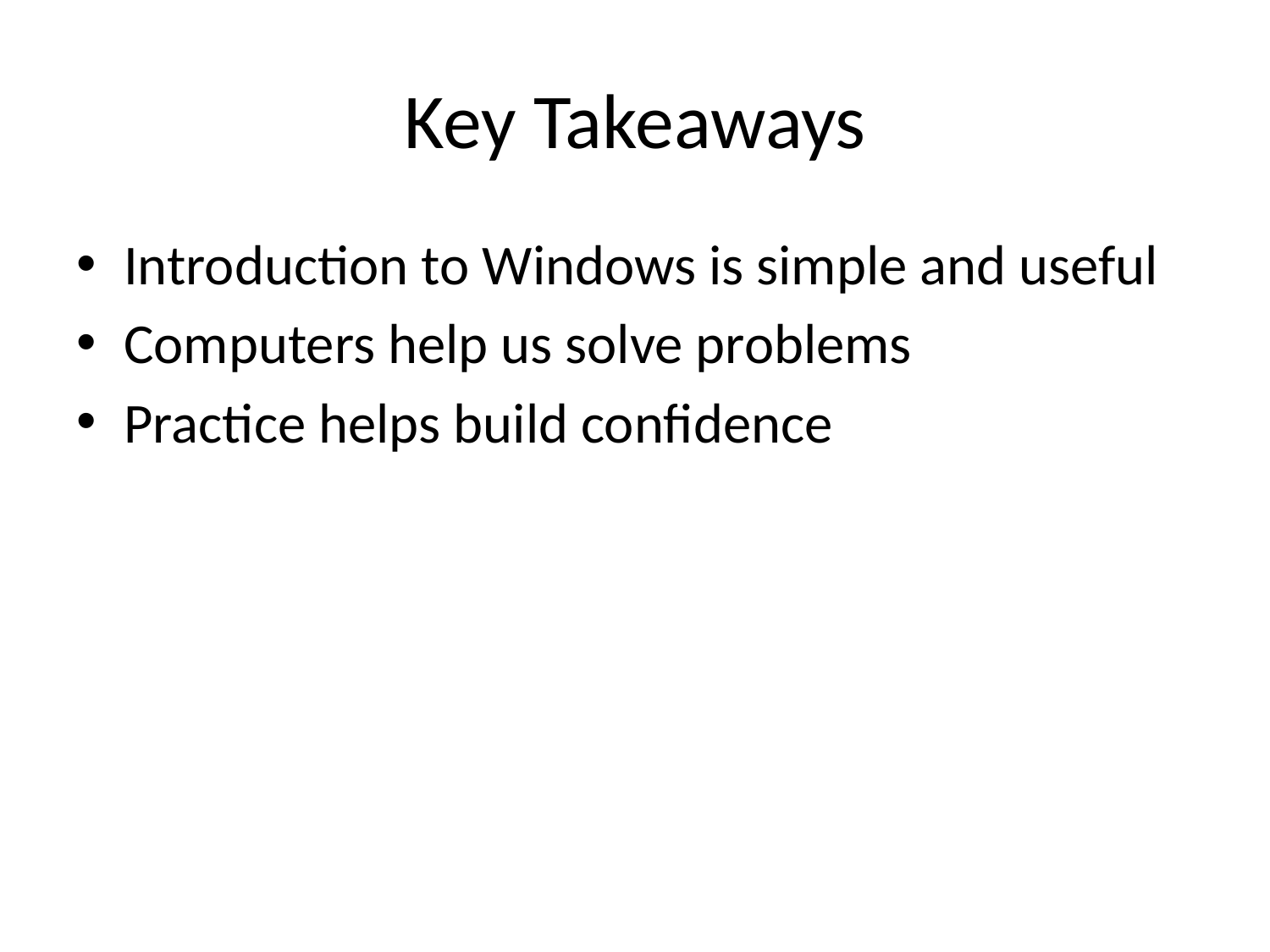

# Key Takeaways
Introduction to Windows is simple and useful
Computers help us solve problems
Practice helps build confidence